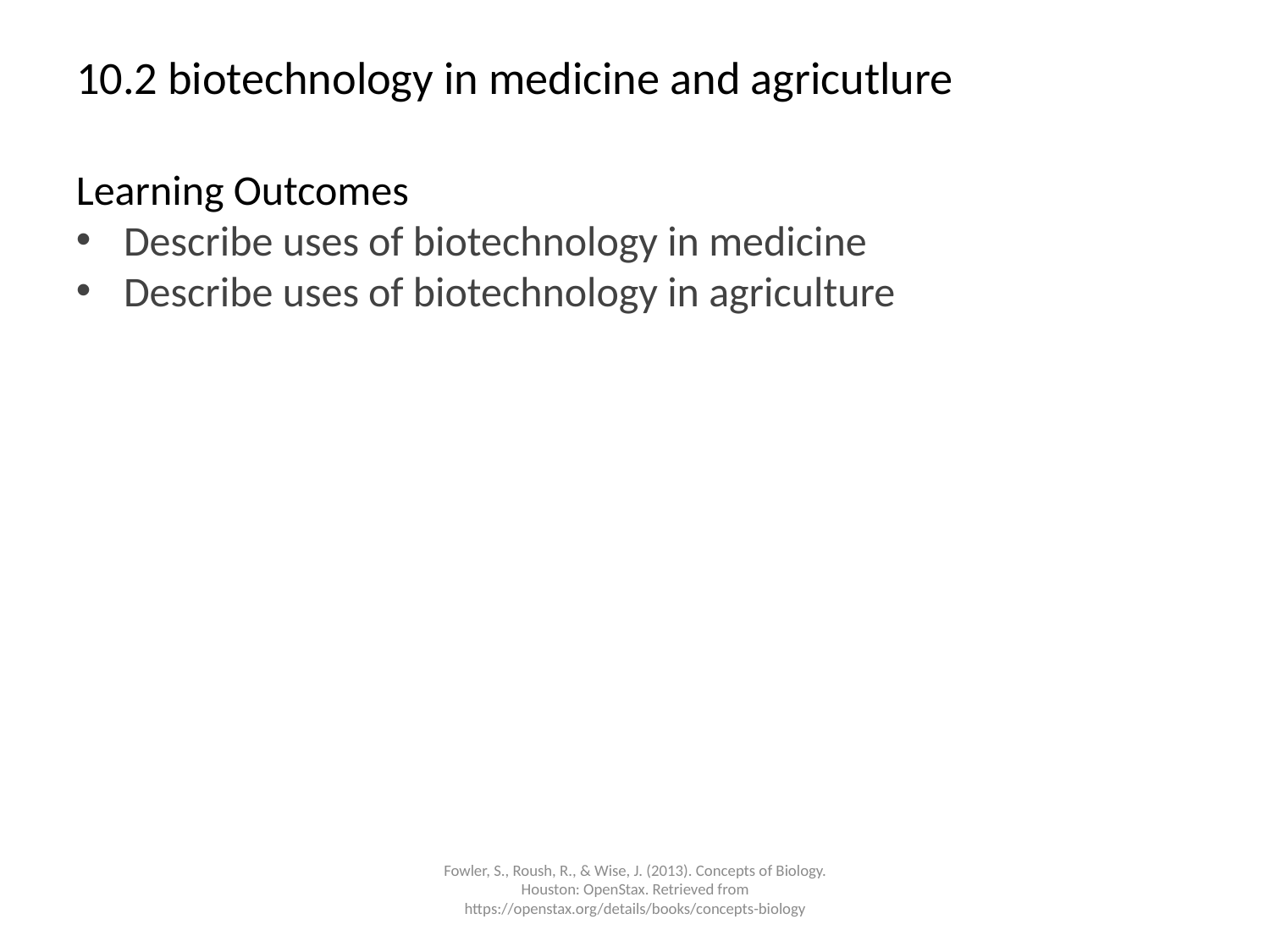

# 10.2 biotechnology in medicine and agricutlure
Learning Outcomes
Describe uses of biotechnology in medicine
Describe uses of biotechnology in agriculture

Fowler, S., Roush, R., & Wise, J. (2013). Concepts of Biology. Houston: OpenStax. Retrieved from https://openstax.org/details/books/concepts-biology